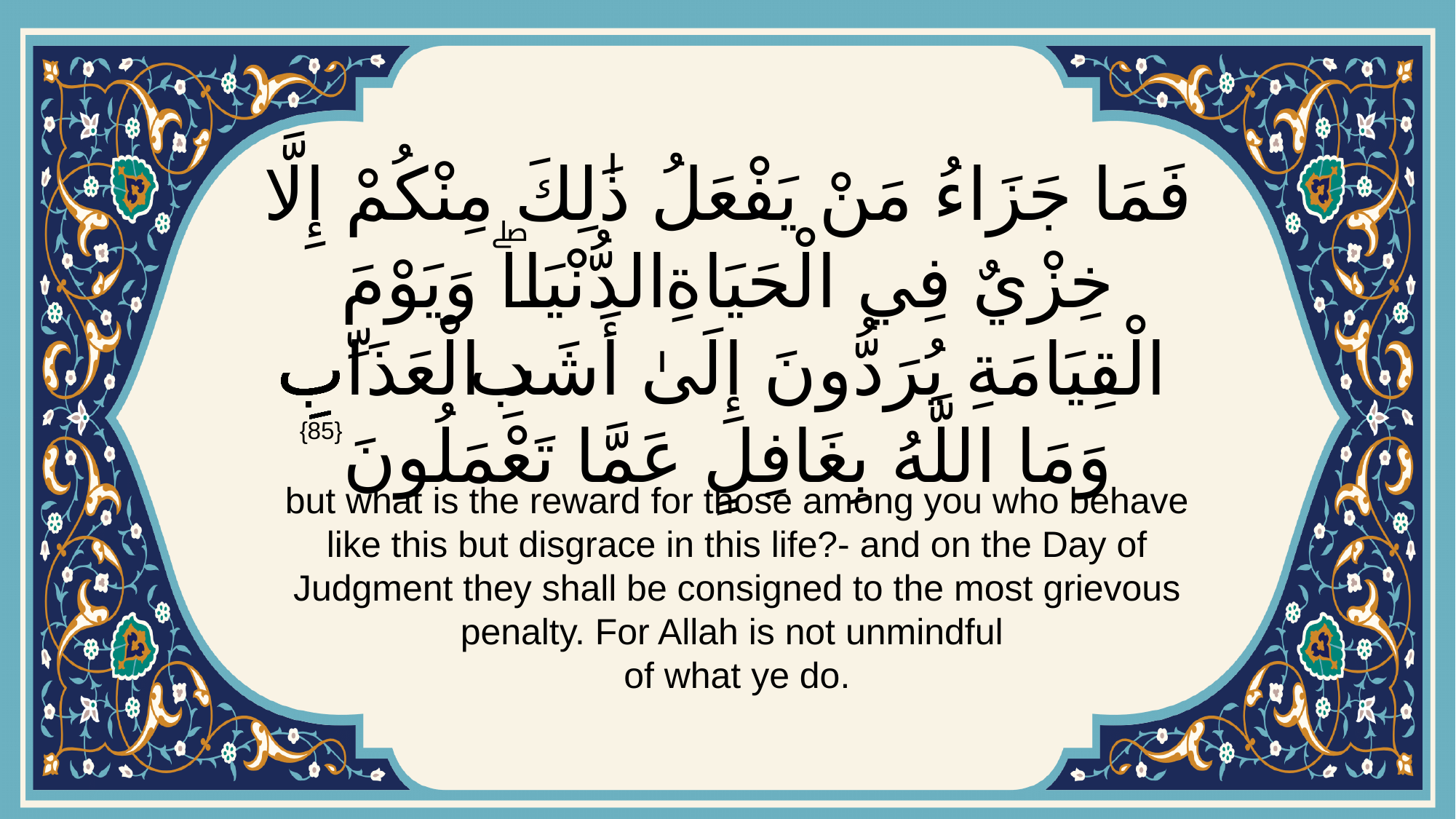

# فَمَا جَزَاءُ مَنْ يَفْعَلُ ذَٰلِكَ مِنْكُمْ إِلَّا خِزْيٌ فِي الْحَيَاةِ الدُّنْيَاۖ وَيَوْمَ الْقِيَامَةِ يُرَدُّونَ إِلَىٰ أَشَدِّ الْعَذَابِۗ وَمَا اللَّهُ بِغَافِلٍ عَمَّا تَعْمَلُونَ
{85}
but what is the reward for those among you who behave like this but disgrace in this life?- and on the Day of Judgment they shall be consigned to the most grievous penalty. For Allah is not unmindful
of what ye do.